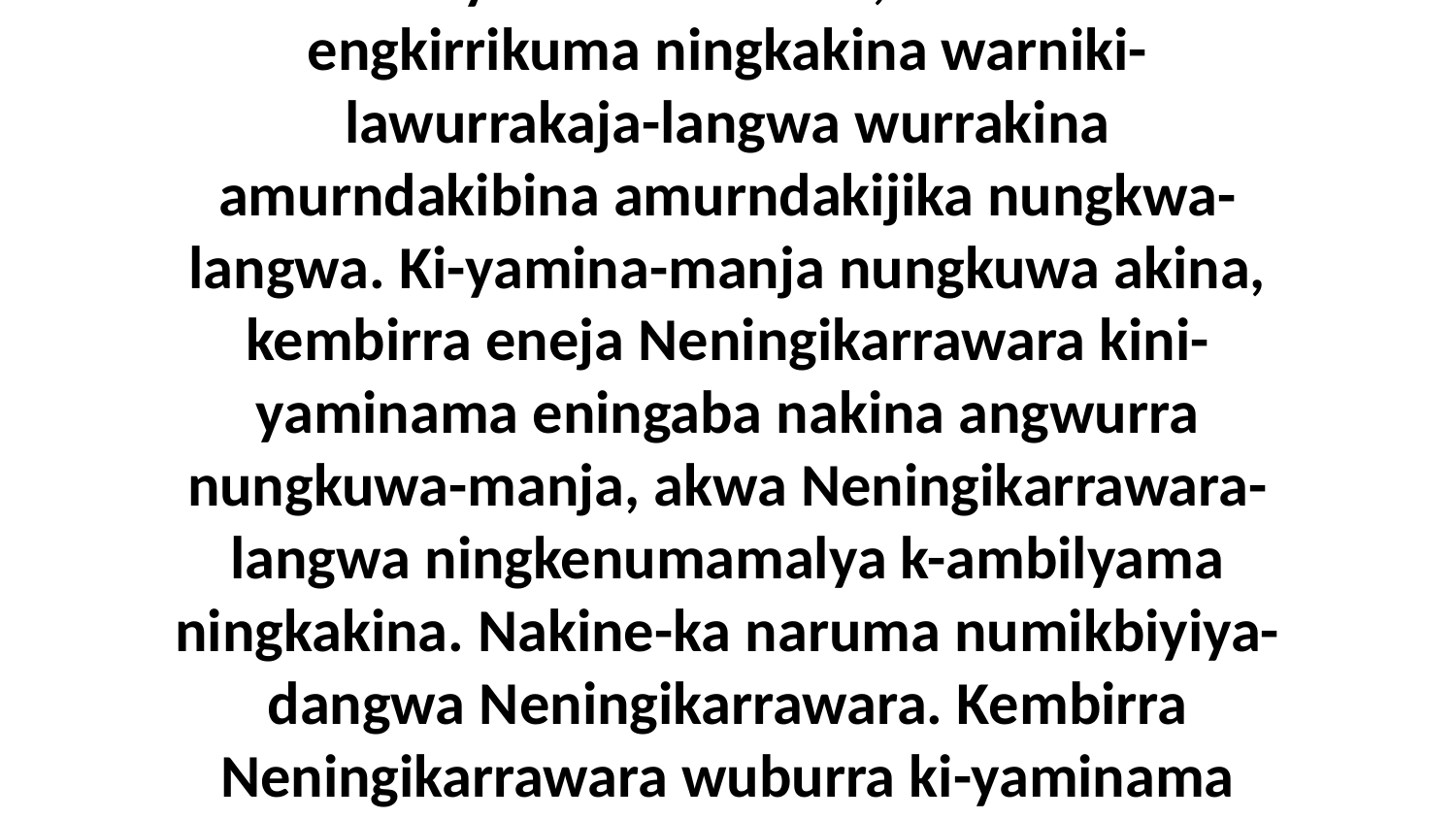

35 Nungkwaje-ka ki-lyelyingminama wurrumurndakibina warnumamalya wurribina kabu-wirrikbina-murrumurra nungkuwa-wa. Ki-yaminame-ka ningkakina eningaba aburruwa-manja. Akwa ka-kwunama amurndakijika nungkwa-langwa aduwaya aburruwa-wa, akwa nara engkirrikuma ningkakina warniki-lawurrakaja-langwa wurrakina amurndakibina amurndakijika nungkwa-langwa. Ki-yamina-manja nungkuwa akina, kembirra eneja Neningikarrawara kini-yaminama eningaba nakina angwurra nungkuwa-manja, akwa Neningikarrawara-langwa ningkenumamalya k-ambilyama ningkakina. Nakine-ka naruma numikbiyiya-dangwa Neningikarrawara. Kembirra Neningikarrawara wuburra ki-yaminama ningkakina, mena nu-marngkirradina-mubaba nakina wurruwurrariya-manja warnumamalya. Mama nara engkirrikuma wurrakina wurrukwalu-wa warnumamalya, mama namin-engkingkirrajajungwunama wurrakina, umba nu-marngkirradiname-ka amandangwa aburruwa-manja nakina.